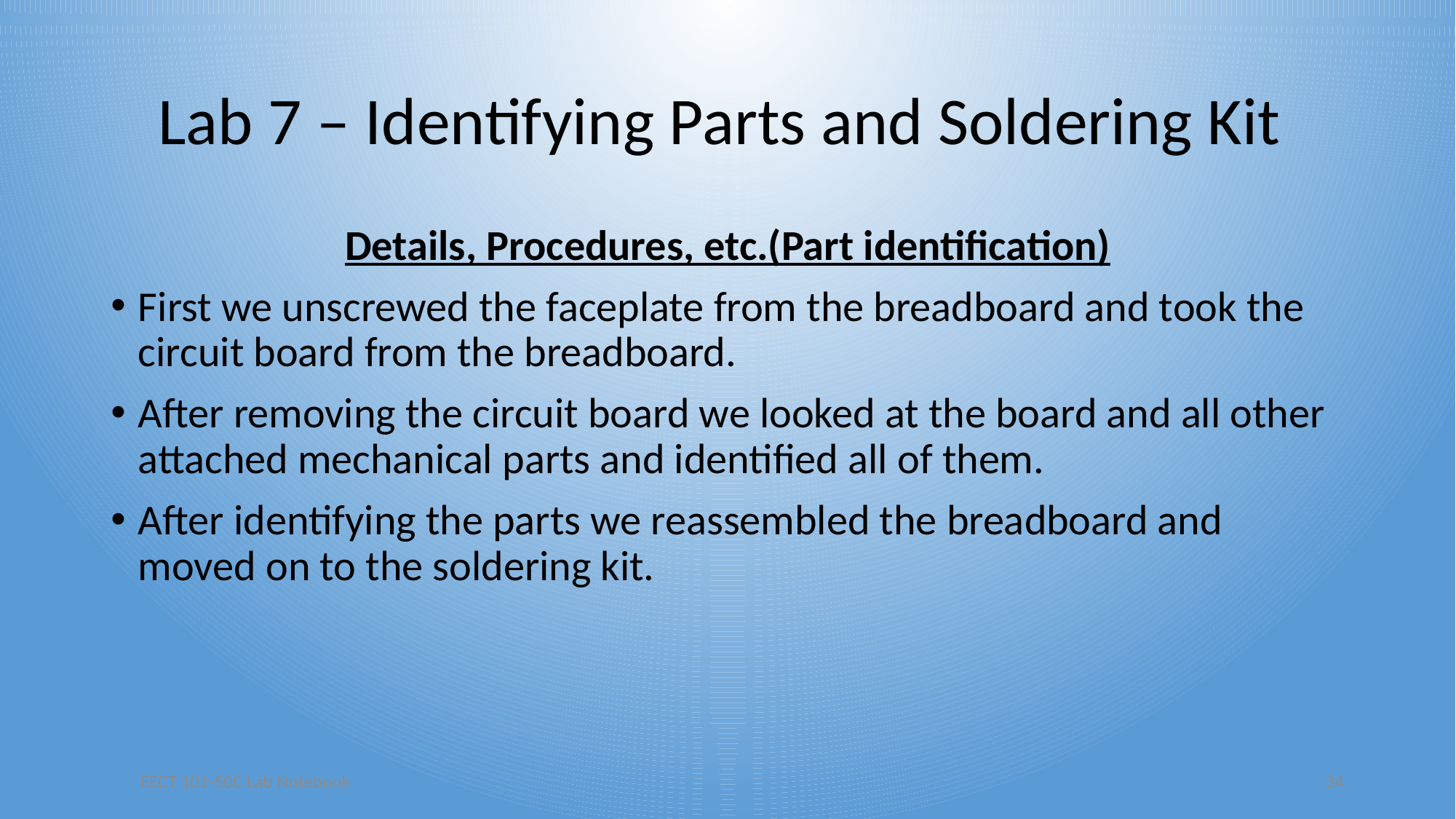

# Lab 7 – Identifying Parts and Soldering Kit
Details, Procedures, etc.(Part identification)
First we unscrewed the faceplate from the breadboard and took the circuit board from the breadboard.
After removing the circuit board we looked at the board and all other attached mechanical parts and identified all of them.
After identifying the parts we reassembled the breadboard and moved on to the soldering kit.
EECT 101-50C Lab Notebook
34